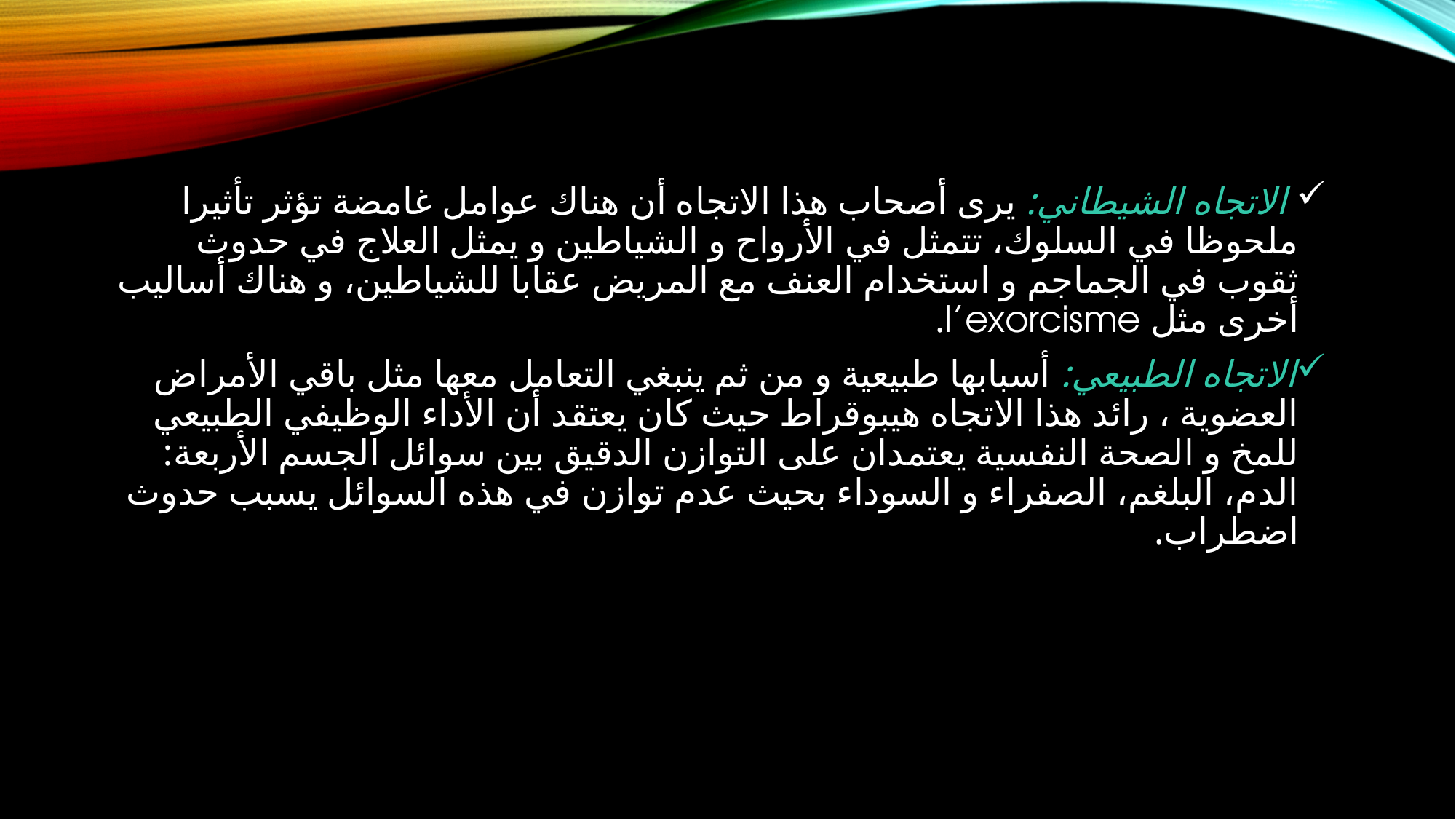

الاتجاه الشيطاني: يرى أصحاب هذا الاتجاه أن هناك عوامل غامضة تؤثر تأثيرا ملحوظا في السلوك، تتمثل في الأرواح و الشياطين و يمثل العلاج في حدوث ثقوب في الجماجم و استخدام العنف مع المريض عقابا للشياطين، و هناك أساليب أخرى مثل l’exorcisme.
الاتجاه الطبيعي: أسبابها طبيعية و من ثم ينبغي التعامل معها مثل باقي الأمراض العضوية ، رائد هذا الاتجاه هيبوقراط حيث كان يعتقد أن الأداء الوظيفي الطبيعي للمخ و الصحة النفسية يعتمدان على التوازن الدقيق بين سوائل الجسم الأربعة: الدم، البلغم، الصفراء و السوداء بحيث عدم توازن في هذه السوائل يسبب حدوث اضطراب.